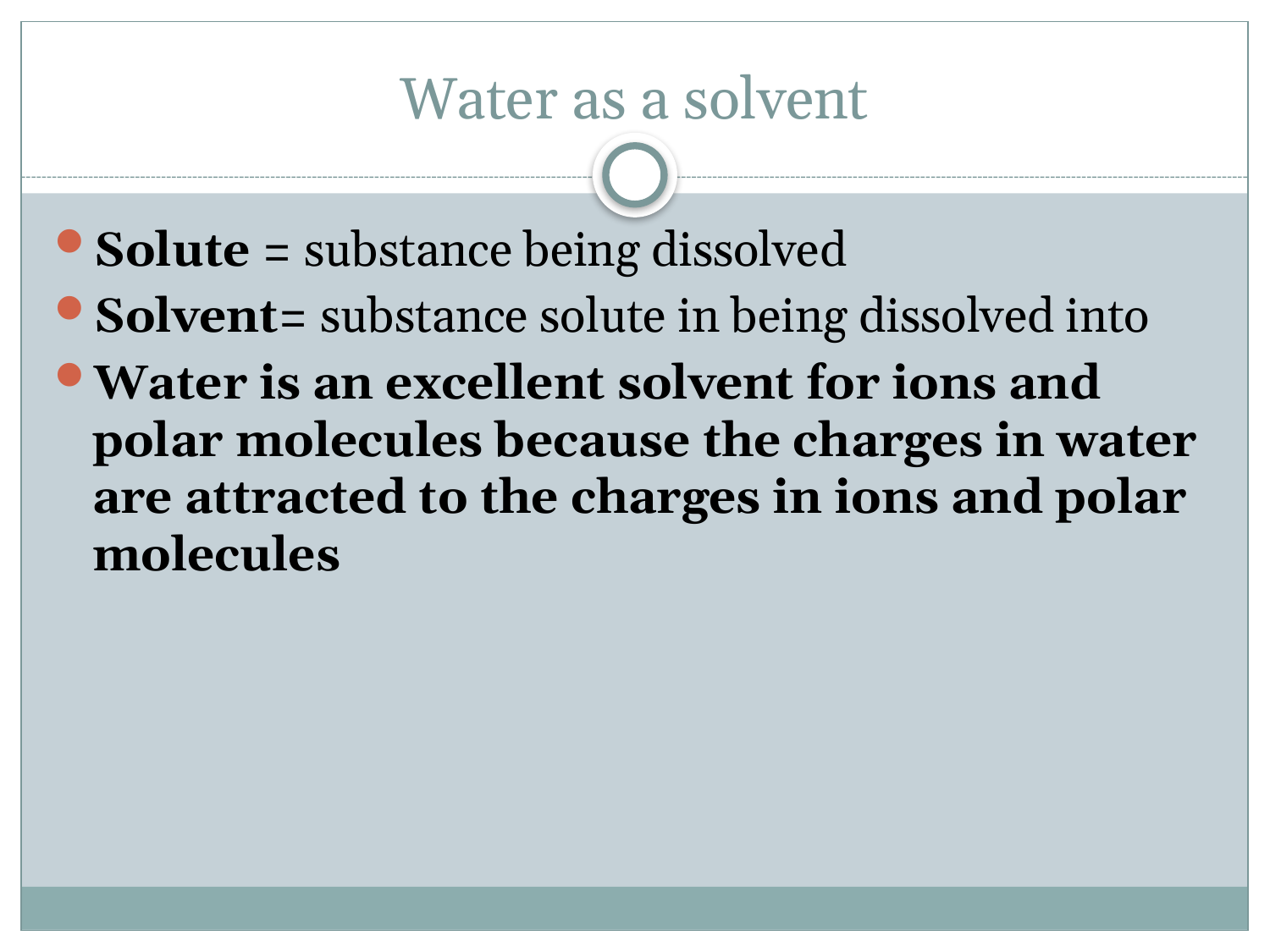

# Water as a solvent
Solute = substance being dissolved
Solvent= substance solute in being dissolved into
Water is an excellent solvent for ions and polar molecules because the charges in water are attracted to the charges in ions and polar molecules